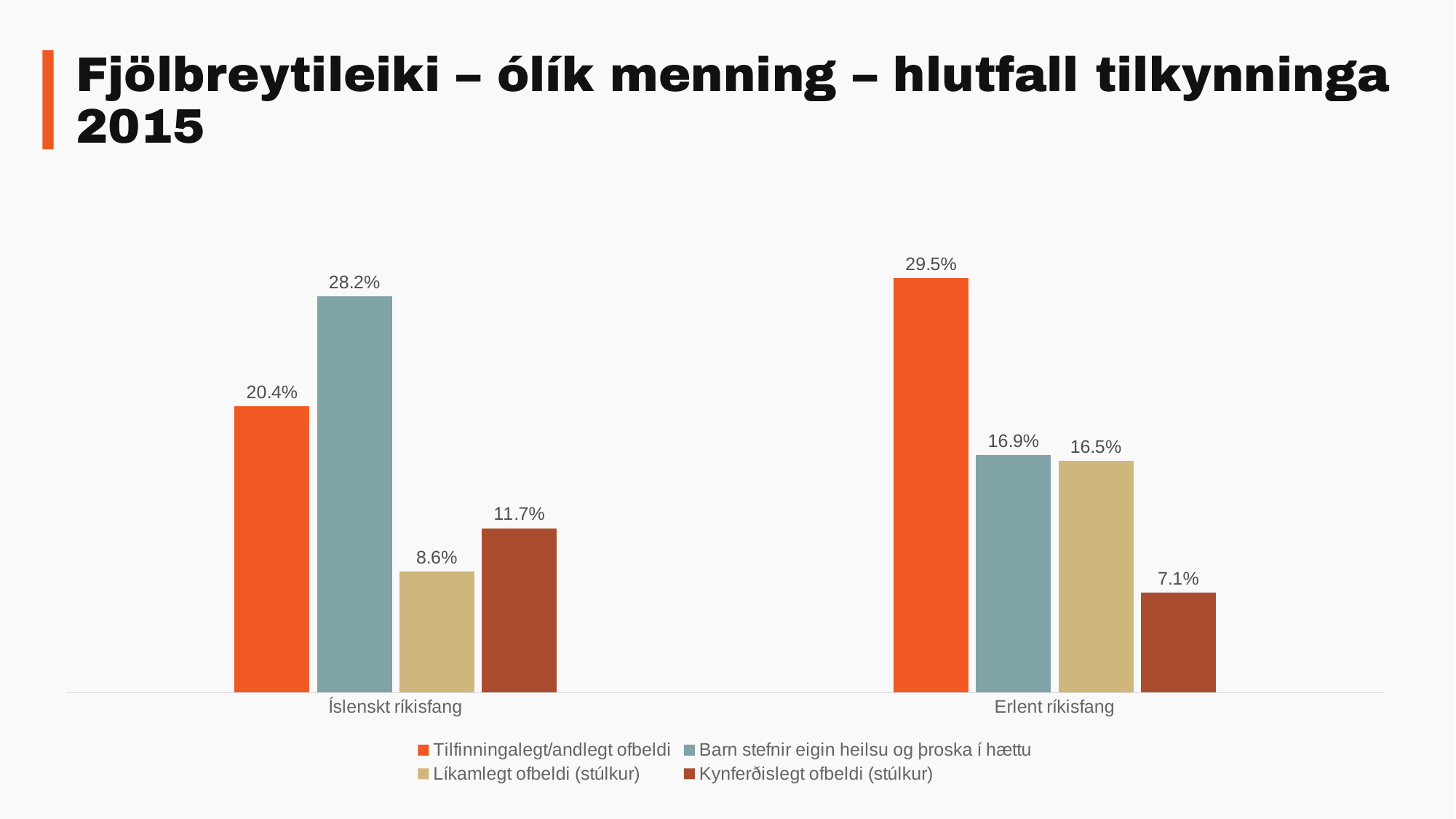

# Fjölbreytileiki – ólík menning – hlutfall tilkynninga 2015

### Chart

| Category | Tilfinningalegt/andlegt ofbeldi | Barn stefnir eigin heilsu og þroska í hættu | Líkamlegt ofbeldi (stúlkur) | Kynferðislegt ofbeldi (stúlkur) |
|---|---|---|---|---|
| Íslenskt ríkisfang | 0.204 | 0.282 | 0.086 | 0.117 |
| Erlent ríkisfang | 0.295 | 0.169 | 0.165 | 0.071 |